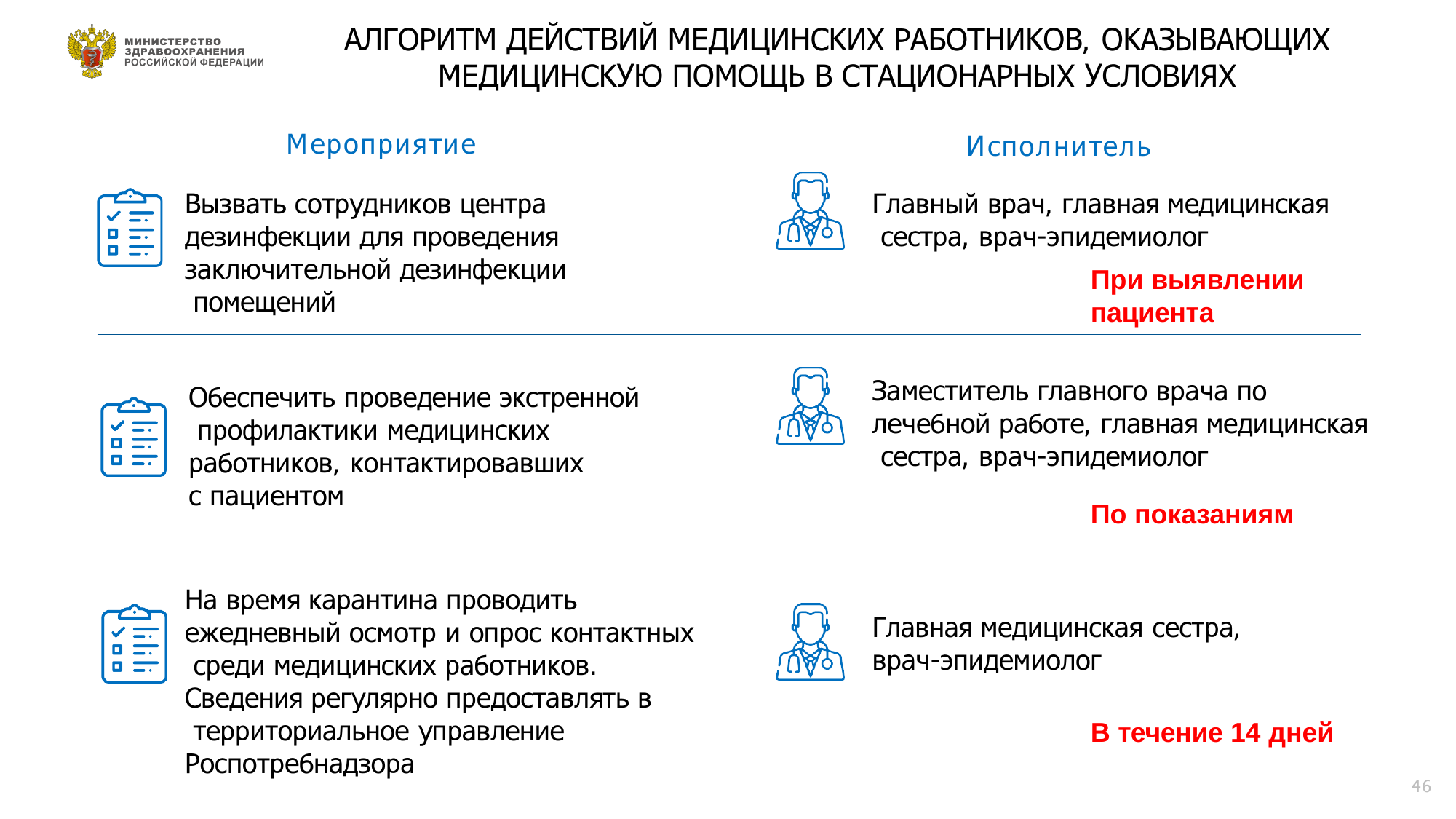

# АЛГОРИТМ ДЕЙСТВИЙ МЕДИЦИНСКИХ РАБОТНИКОВ, ОКАЗЫВАЮЩИХ
МЕДИЦИНСКУЮ ПОМОЩЬ В СТАЦИОНАРНЫХ УСЛОВИЯХ
Мероприятие
Вызвать сотрудников центра  дезинфекции для проведения  заключительной дезинфекции  помещений

Обеспечить проведение экстренной  профилактики медицинских
работников, контактировавших
с пациентом

На время карантина проводить  ежедневный осмотр и опрос контактных  среди медицинских работников.
Сведения регулярно предоставлять в  территориальное управление
Роспотребнадзора
Исполнитель
Главный врач, главная медицинская  сестра, врач-эпидемиолог
При выявлении
пациента

Заместитель главного врача по  лечебной работе, главная медицинская  сестра, врач-эпидемиолог
По показаниям

Главная медицинская сестра,
врач-эпидемиолог

В течение 14 дней
46